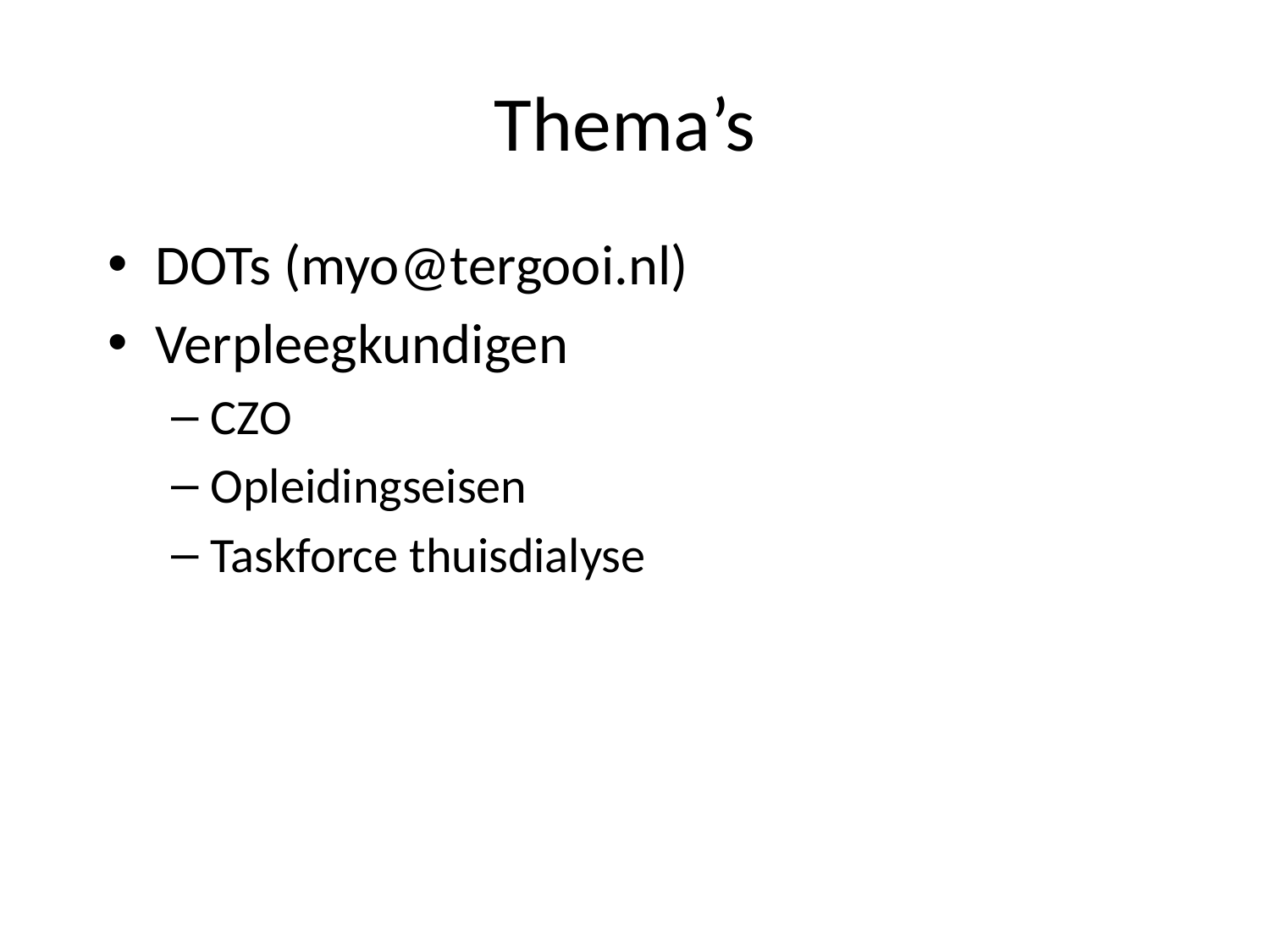

# Thema’s
DOTs (myo@tergooi.nl)
Verpleegkundigen
CZO
Opleidingseisen
Taskforce thuisdialyse